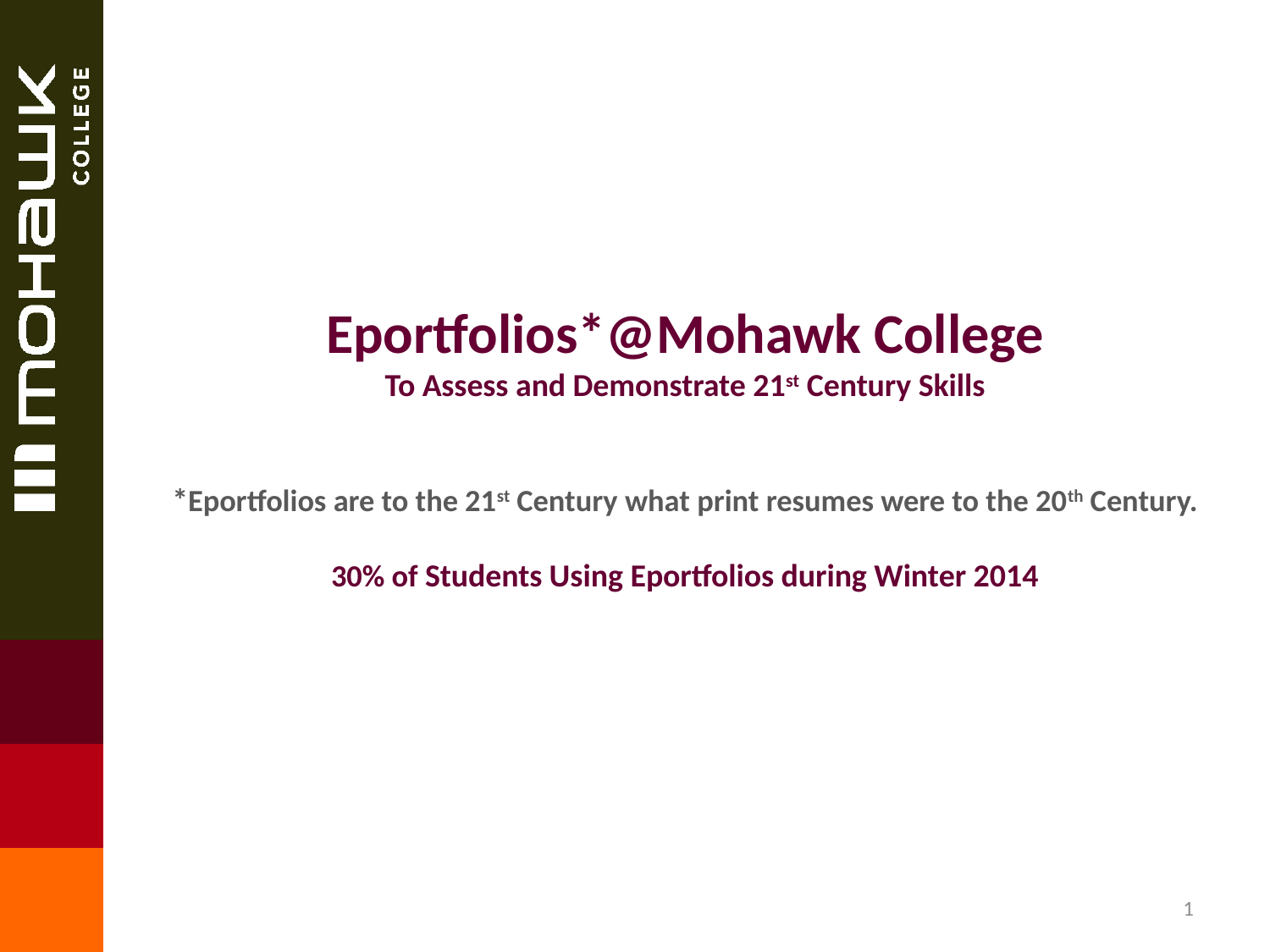

Eportfolios*@Mohawk College
To Assess and Demonstrate 21st Century Skills
*Eportfolios are to the 21st Century what print resumes were to the 20th Century.
30% of Students Using Eportfolios during Winter 2014
1